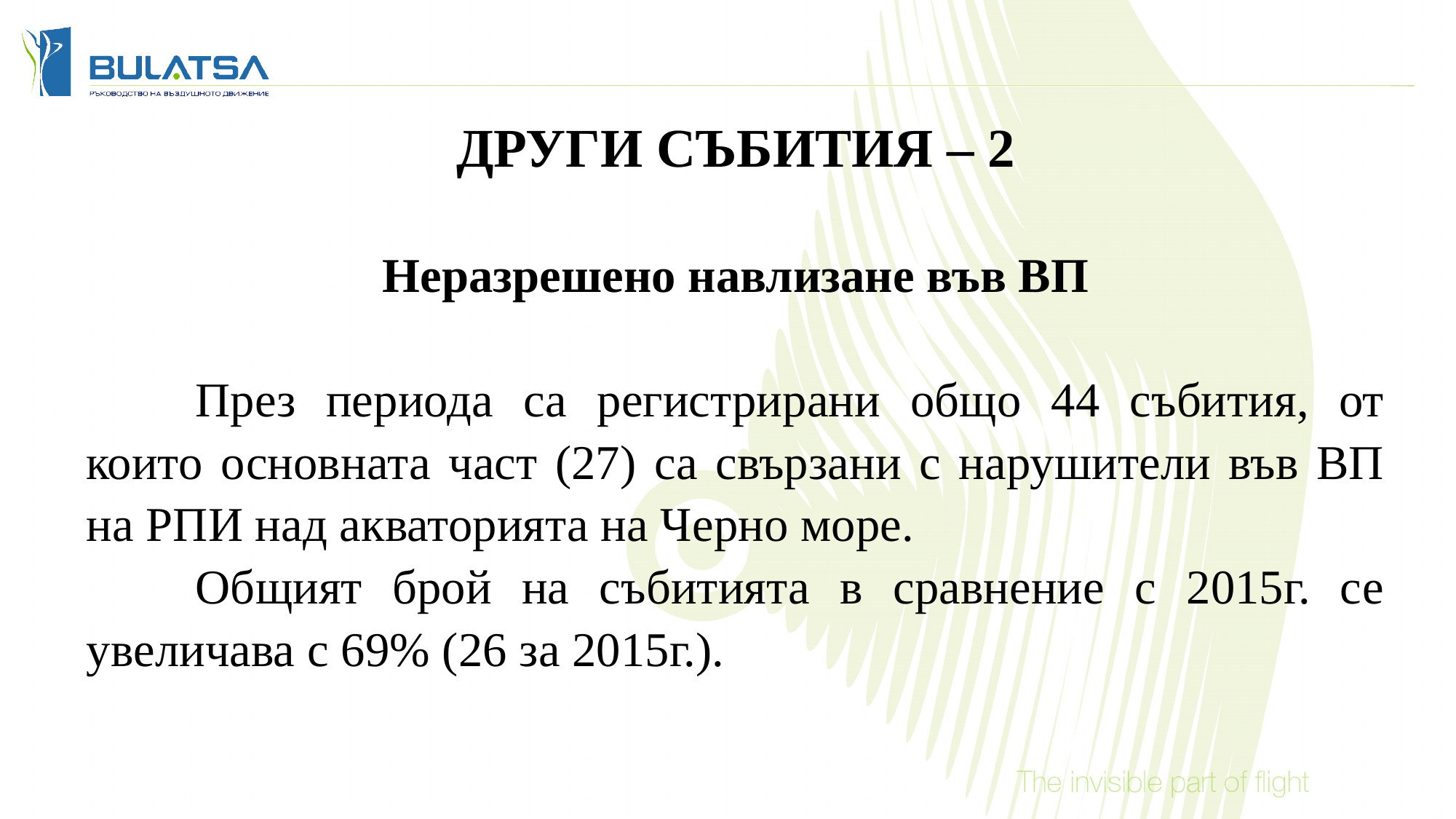

ДРУГИ СЪБИТИЯ – 2

Неразрешено навлизане във BП

	През периода са регистрирани общо 44 събития, от които основната част (27) са свързани с нарушители във ВП на РПИ над акваторията на Черно море.
	Общият брой на събитията в сравнение с 2015г. се увеличава с 69% (26 за 2015г.).